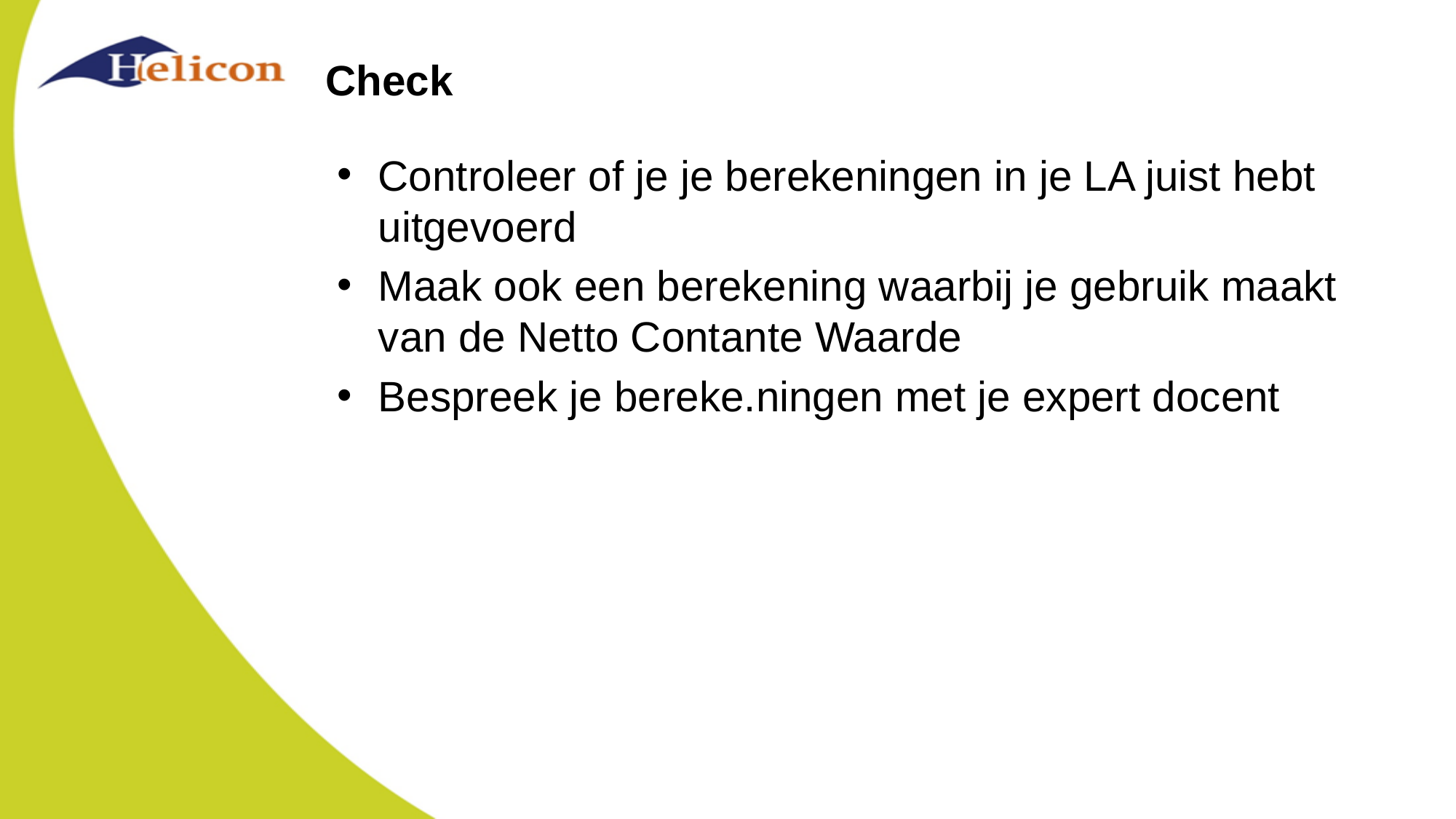

# Check
Controleer of je je berekeningen in je LA juist hebt uitgevoerd
Maak ook een berekening waarbij je gebruik maakt van de Netto Contante Waarde
Bespreek je bereke.ningen met je expert docent